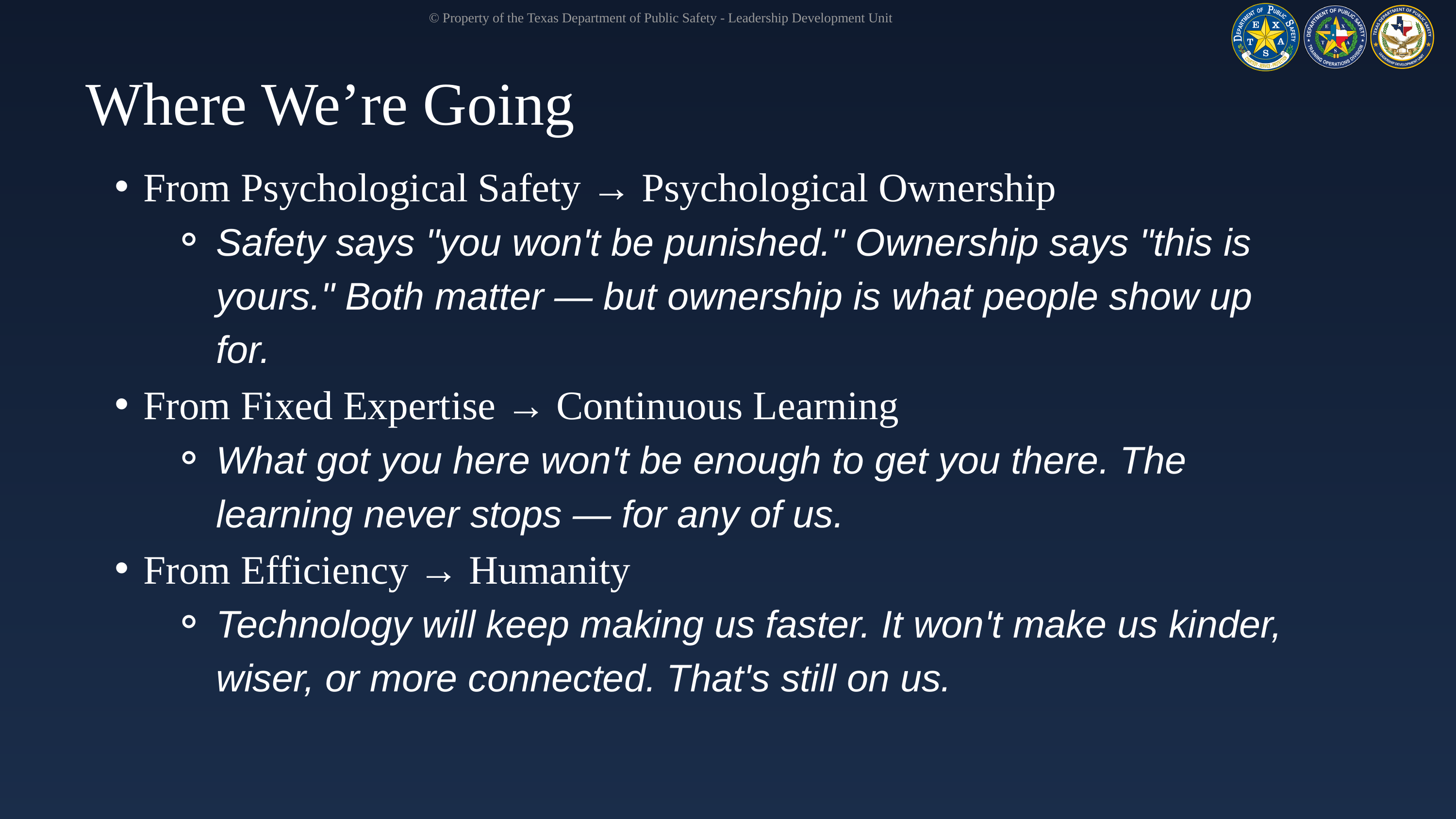

© Property of the Texas Department of Public Safety - Leadership Development Unit
Where We’re Going
From Psychological Safety → Psychological Ownership
Safety says "you won't be punished." Ownership says "this is yours." Both matter — but ownership is what people show up for.
From Fixed Expertise → Continuous Learning
What got you here won't be enough to get you there. The learning never stops — for any of us.
From Efficiency → Humanity
Technology will keep making us faster. It won't make us kinder, wiser, or more connected. That's still on us.